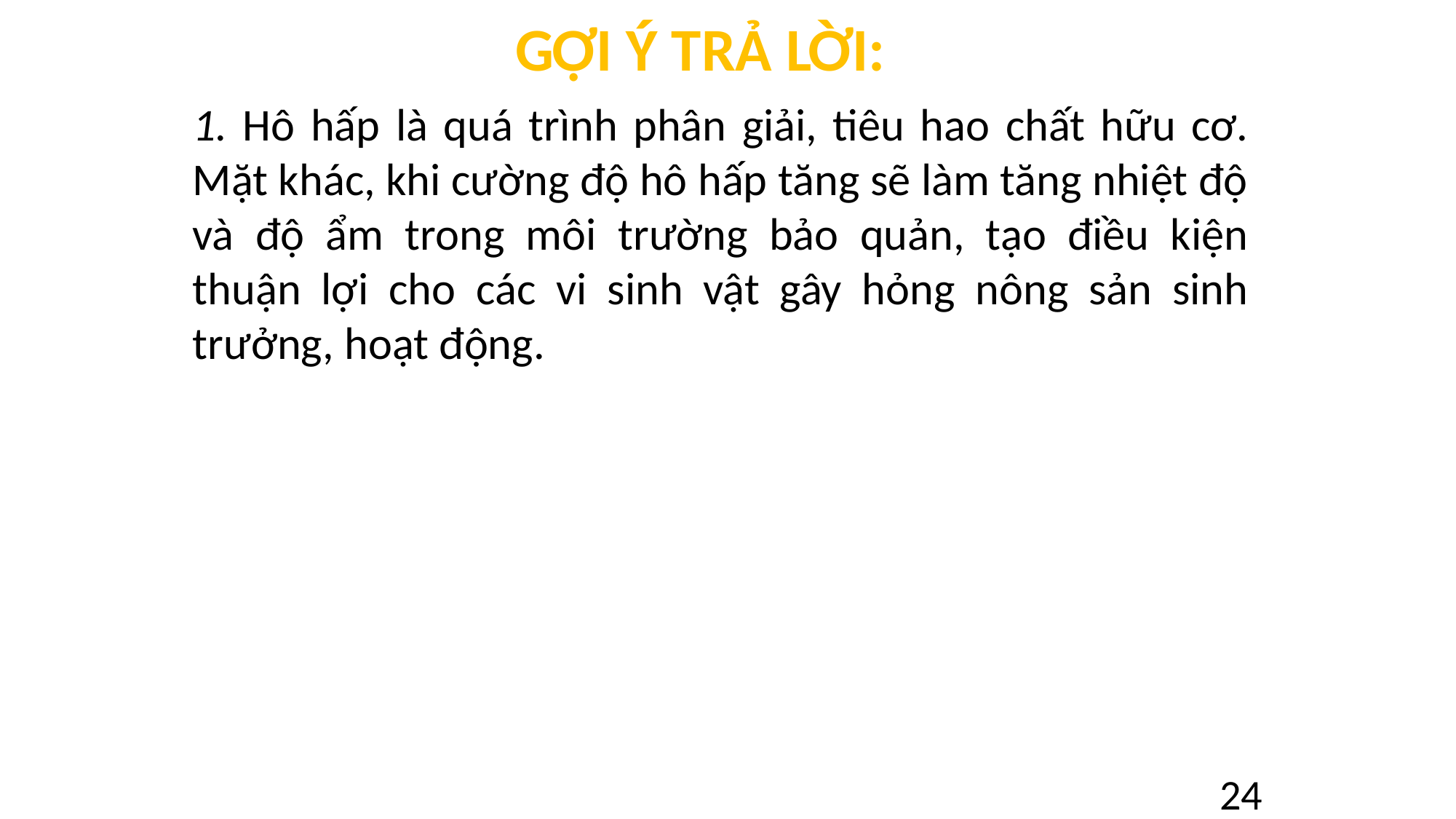

GỢI Ý TRẢ LỜI:
1. Hô hấp là quá trình phân giải, tiêu hao chất hữu cơ. Mặt khác, khi cường độ hô hấp tăng sẽ làm tăng nhiệt độ và độ ẩm trong môi trường bảo quản, tạo điều kiện thuận lợi cho các vi sinh vật gây hỏng nông sản sinh trưởng, hoạt động.
24